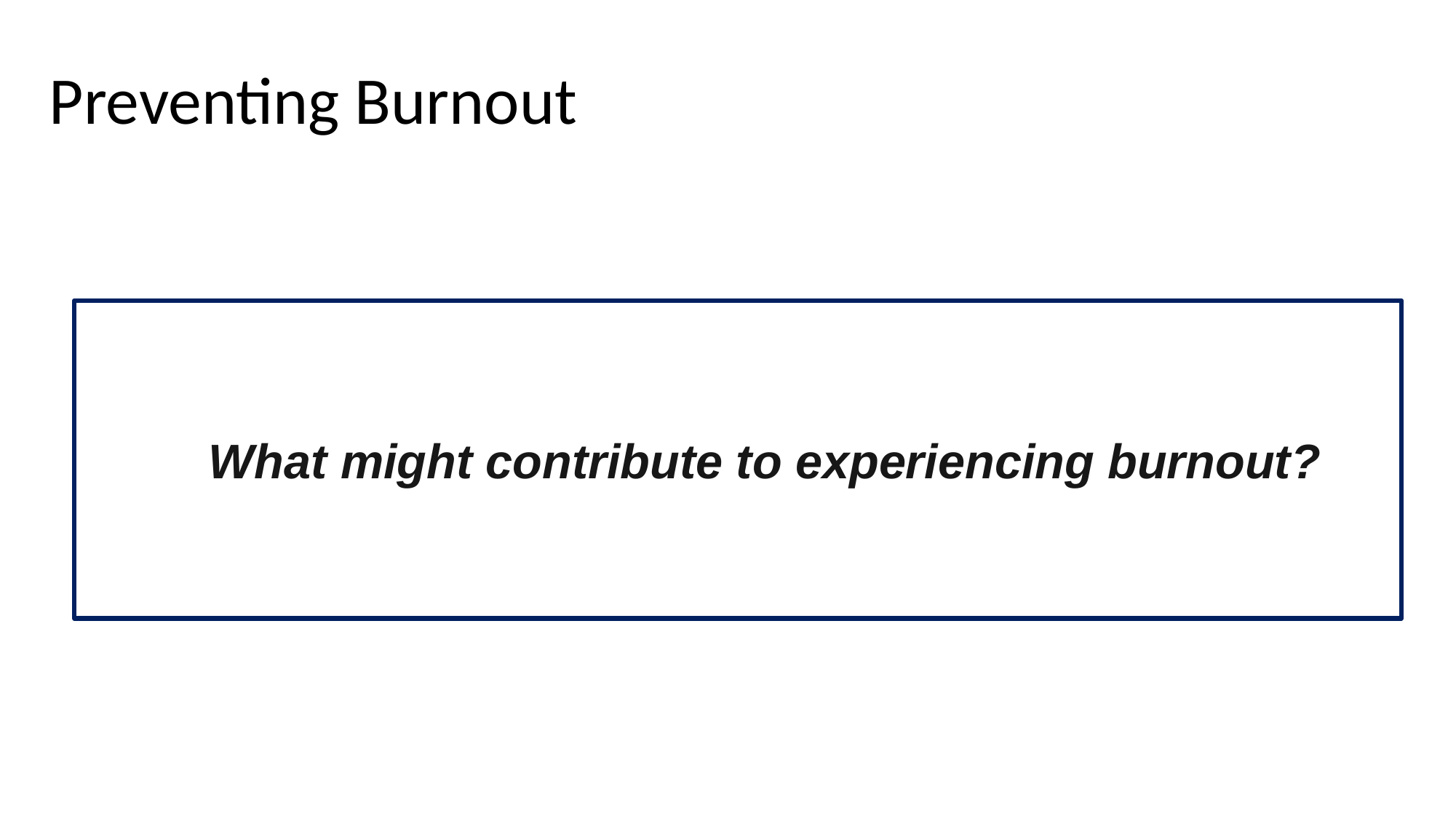

# Preventing Burnout

What might contribute to experiencing burnout?